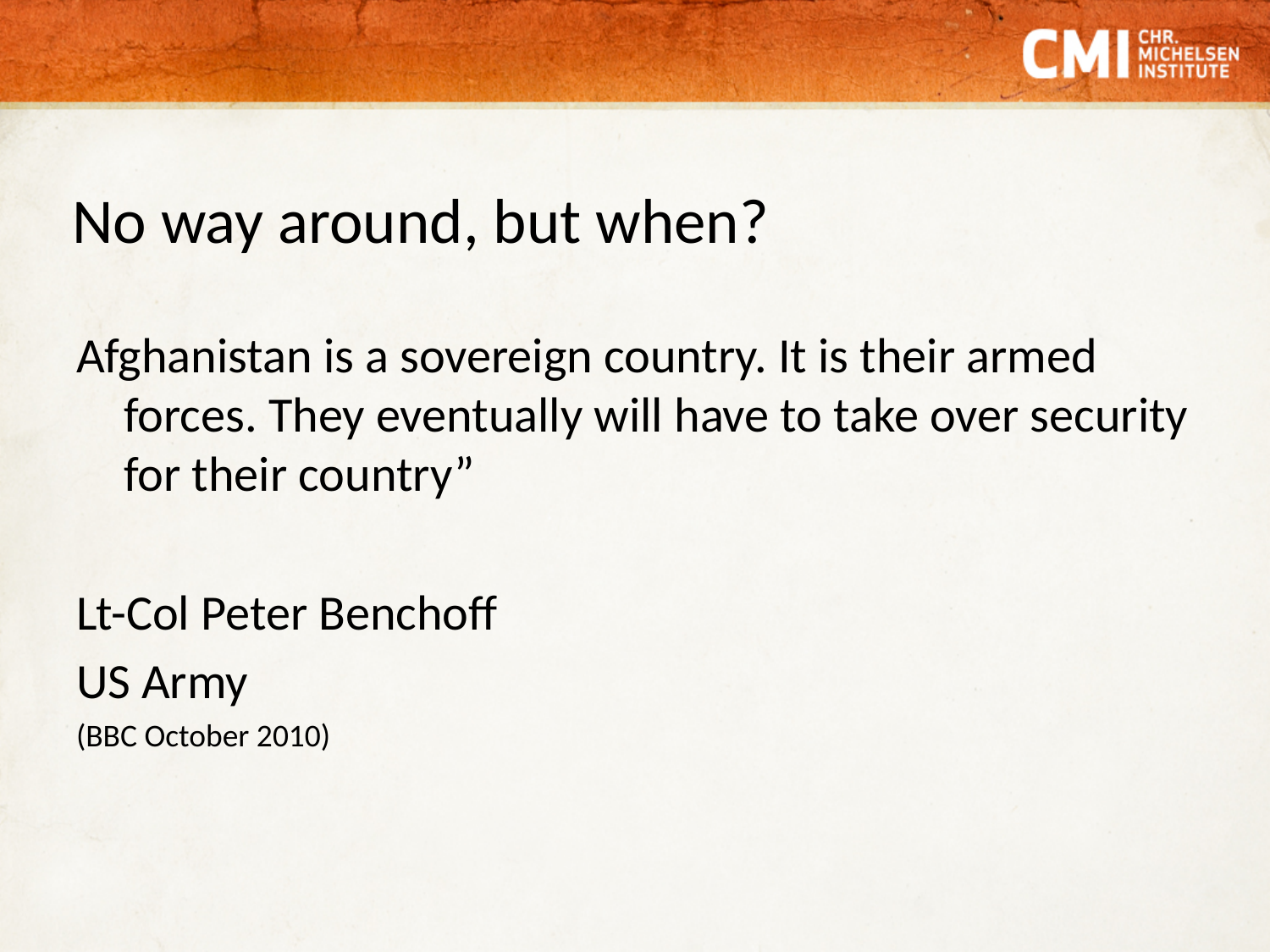

# No way around, but when?
Afghanistan is a sovereign country. It is their armed forces. They eventually will have to take over security for their country”

Lt-Col Peter Benchoff
US Army
(BBC October 2010)